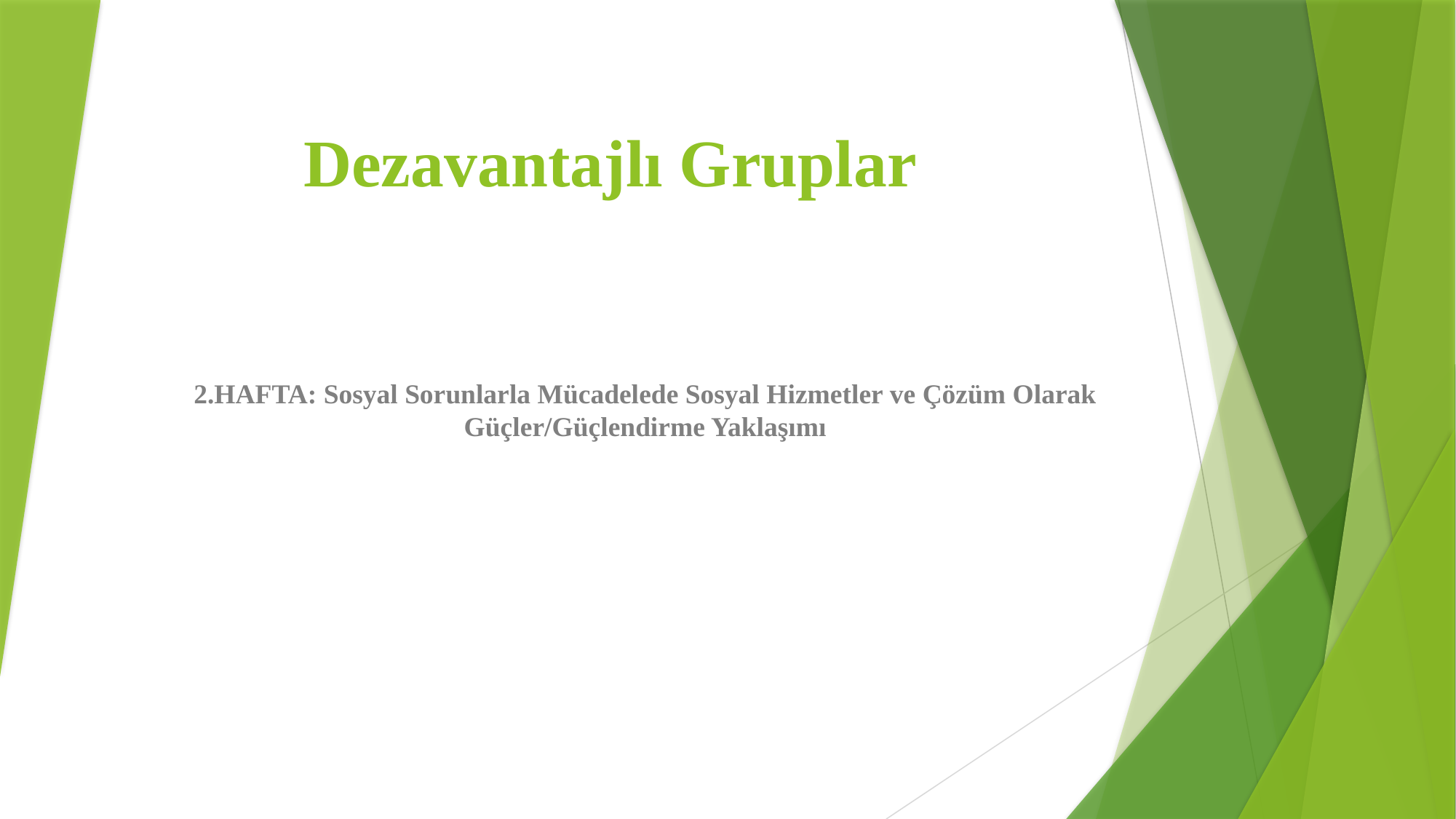

# Dezavantajlı Gruplar
2.HAFTA: Sosyal Sorunlarla Mücadelede Sosyal Hizmetler ve Çözüm Olarak Güçler/Güçlendirme Yaklaşımı